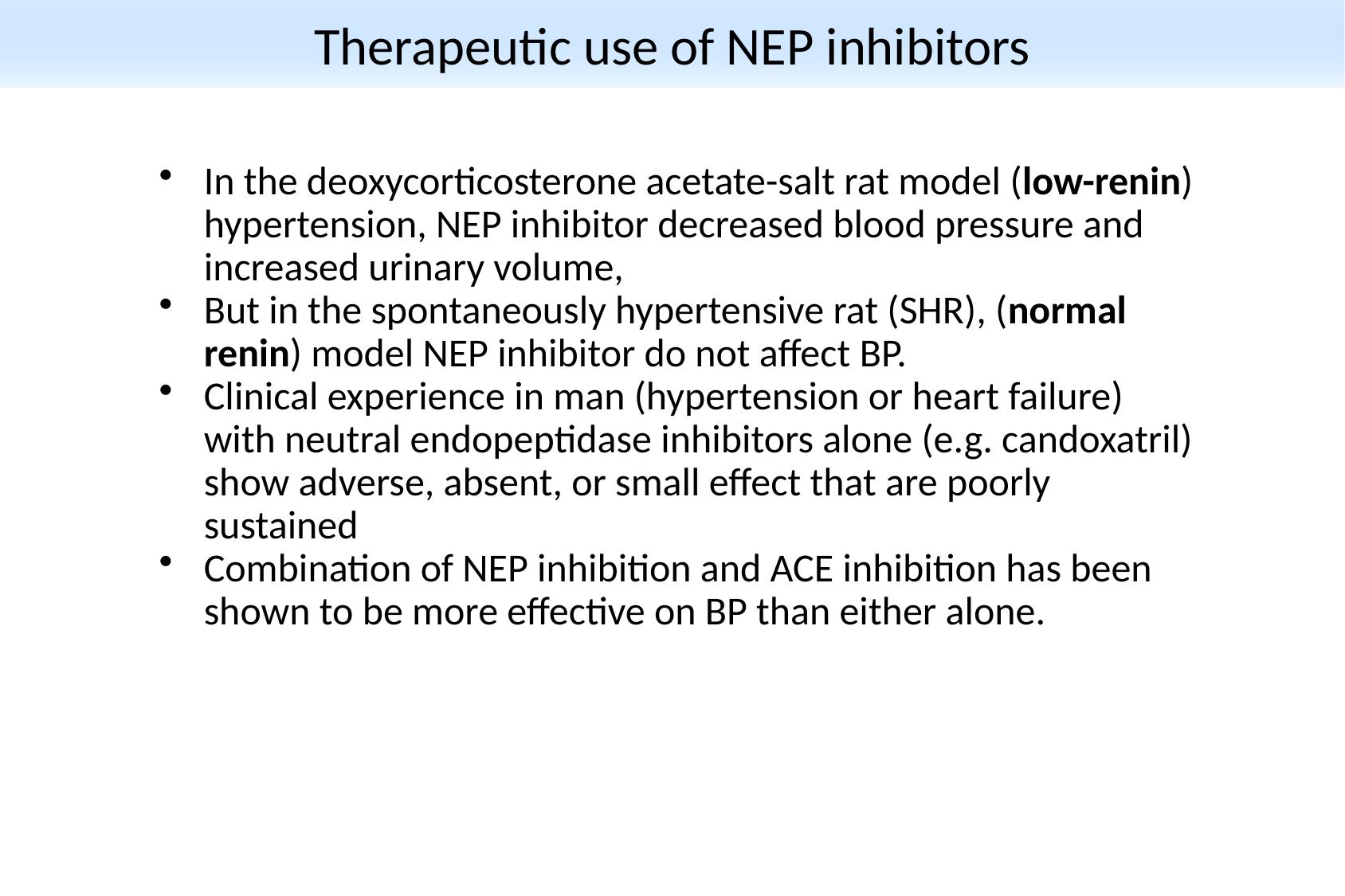

# Therapeutic use of NEP inhibitors
In the deoxycorticosterone acetate-salt rat model (low-renin) hypertension, NEP inhibitor decreased blood pressure and increased urinary volume,
But in the spontaneously hypertensive rat (SHR), (normal renin) model NEP inhibitor do not affect BP.
Clinical experience in man (hypertension or heart failure) with neutral endopeptidase inhibitors alone (e.g. candoxatril) show adverse, absent, or small effect that are poorly sustained
Combination of NEP inhibition and ACE inhibition has been shown to be more effective on BP than either alone.